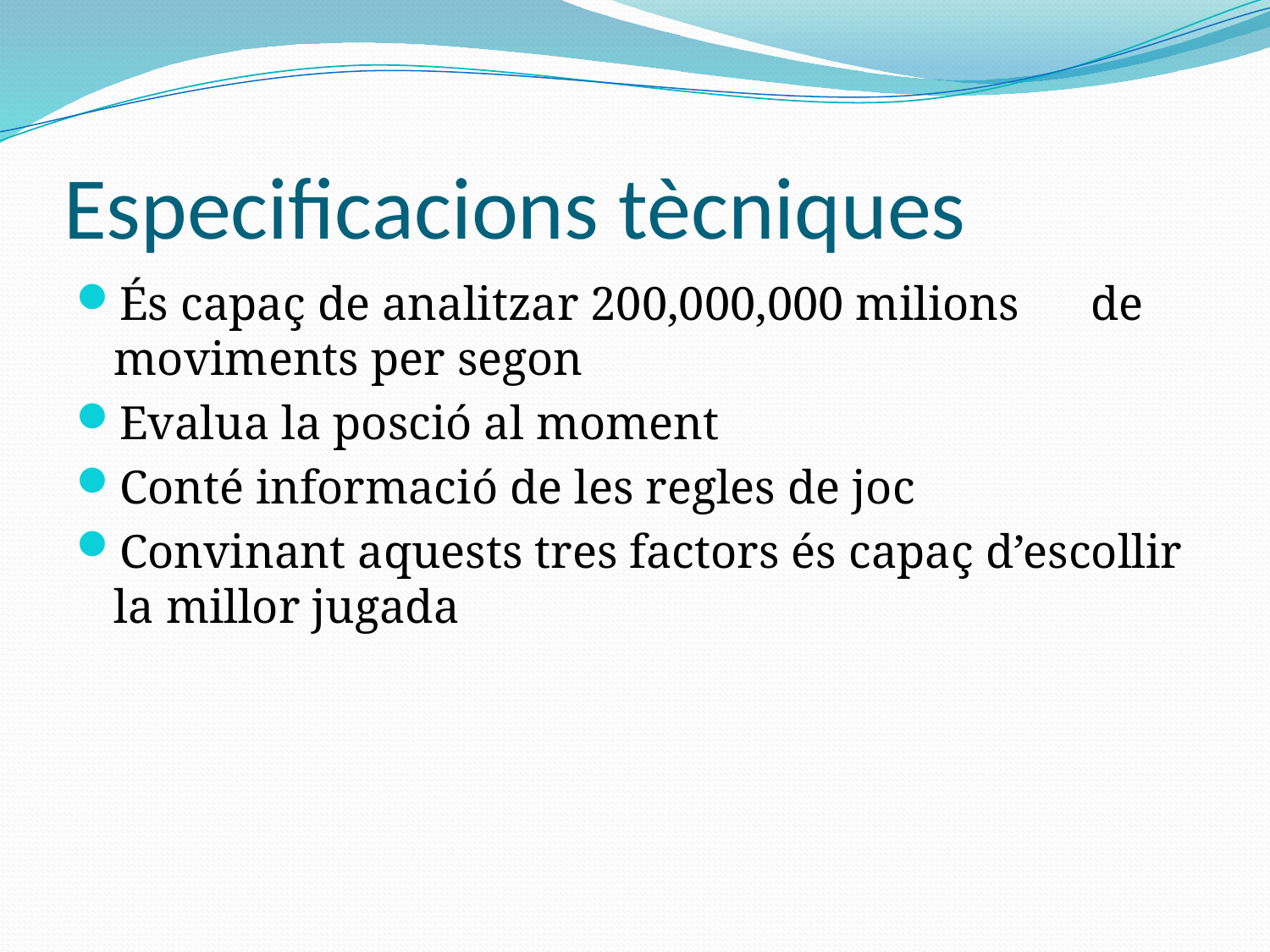

# Especificacions tècniques
És capaç de analitzar 200,000,000 milions      de moviments per segon
Evalua la posció al moment
Conté informació de les regles de joc
Convinant aquests tres factors és capaç d’escollir la millor jugada